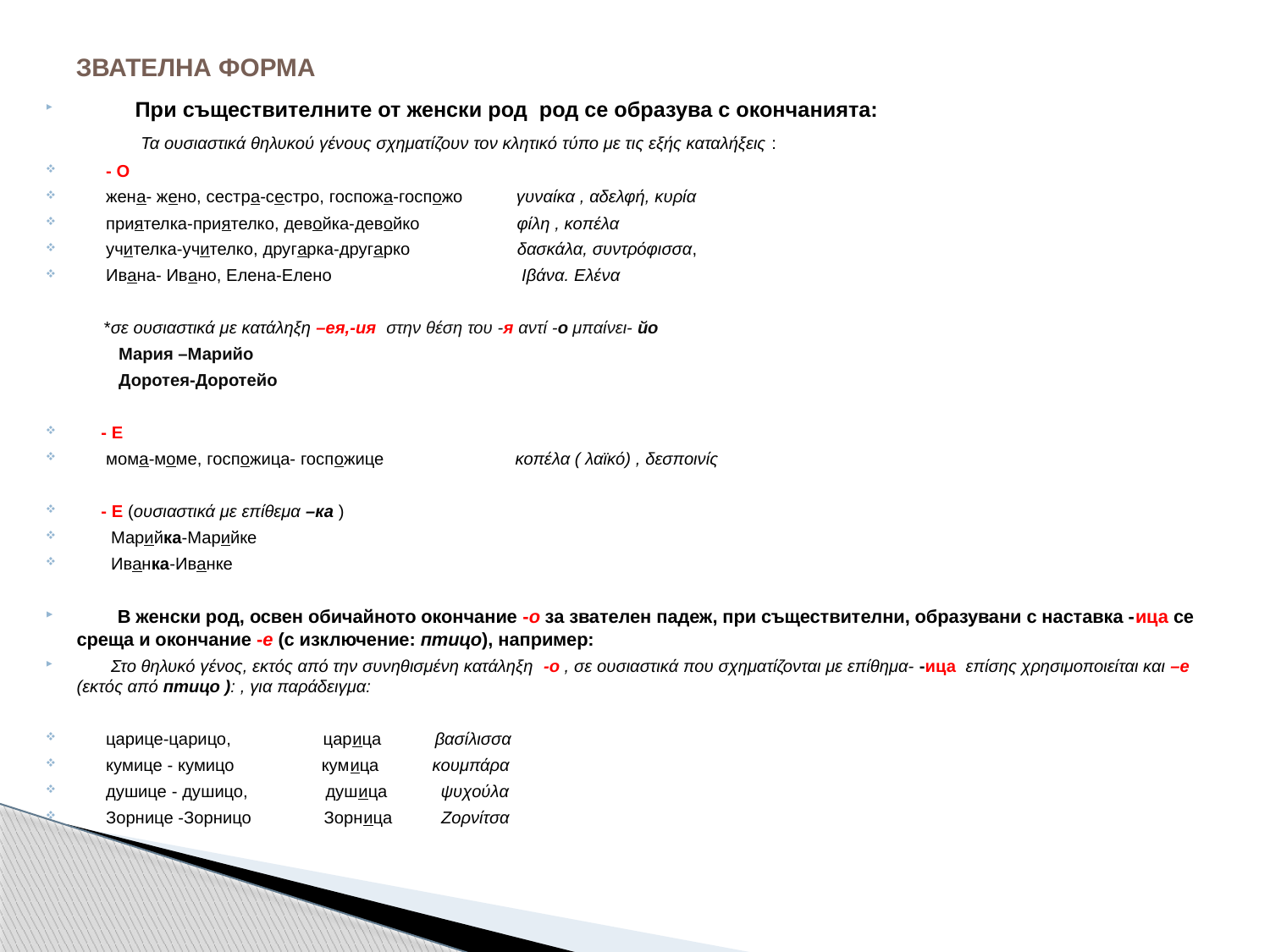

# ЗВАТЕЛНА ФОРМА
            При съществителните от женски род  род се образува с окончанията:
               Τα ουσιαστικά θηλυκού γένους σχηματίζουν τον κλητικό τύπο με τις εξής καταλήξεις :
      - О
      жена- жено, сестра-сестро, госпожа-госпожо           γυναίκα , αδελφή, κυρία
      приятелка-приятелко, девойка-девойко                    φίλη , κοπέλα
      учителка-учителко, другарка-другарко                      δασκάλα, συντρόφισσα,
      Ивана- Ивано, Елена-Елено                                       Ιβάνα. Ελένα

            *σε ουσιαστικά με κατάληξη –ея,-ия  στην θέση του -я αντί -ο μπαίνει- йо
               Мария –Марийо
               Доротея-Доротейо

     - Е
      мома-моме, госпожица- госпожице                           κοπέλα ( λαϊκό) , δεσποινίς

     - Е (ουσιαστικά με επίθεμα –ка )
       Марийка-Марийке
       Иванка-Иванке

        В женски род, освен обичайното окончание -о за звателен падеж, при съществителни, образувани с наставка -ица се  среща и окончание -е (с изключение: птицо), например:
       Στο θηλυκό γένος, εκτός από την συνηθισμένη κατάληξη  -o , σε ουσιαστικά που σχηματίζονται με επίθημα- -ица  επίσης χρησιμοποιείται και –e (εκτός από птицо ): , για παράδειγμα:

      царице-царицо,                   царица           βασίλισσα
      кумице - кумицо                  кумица           κουμπάρα
      душице - душицо,                душица           ψυχούλα
      Зорнице -Зорницо               Зорница          Ζορνίτσα